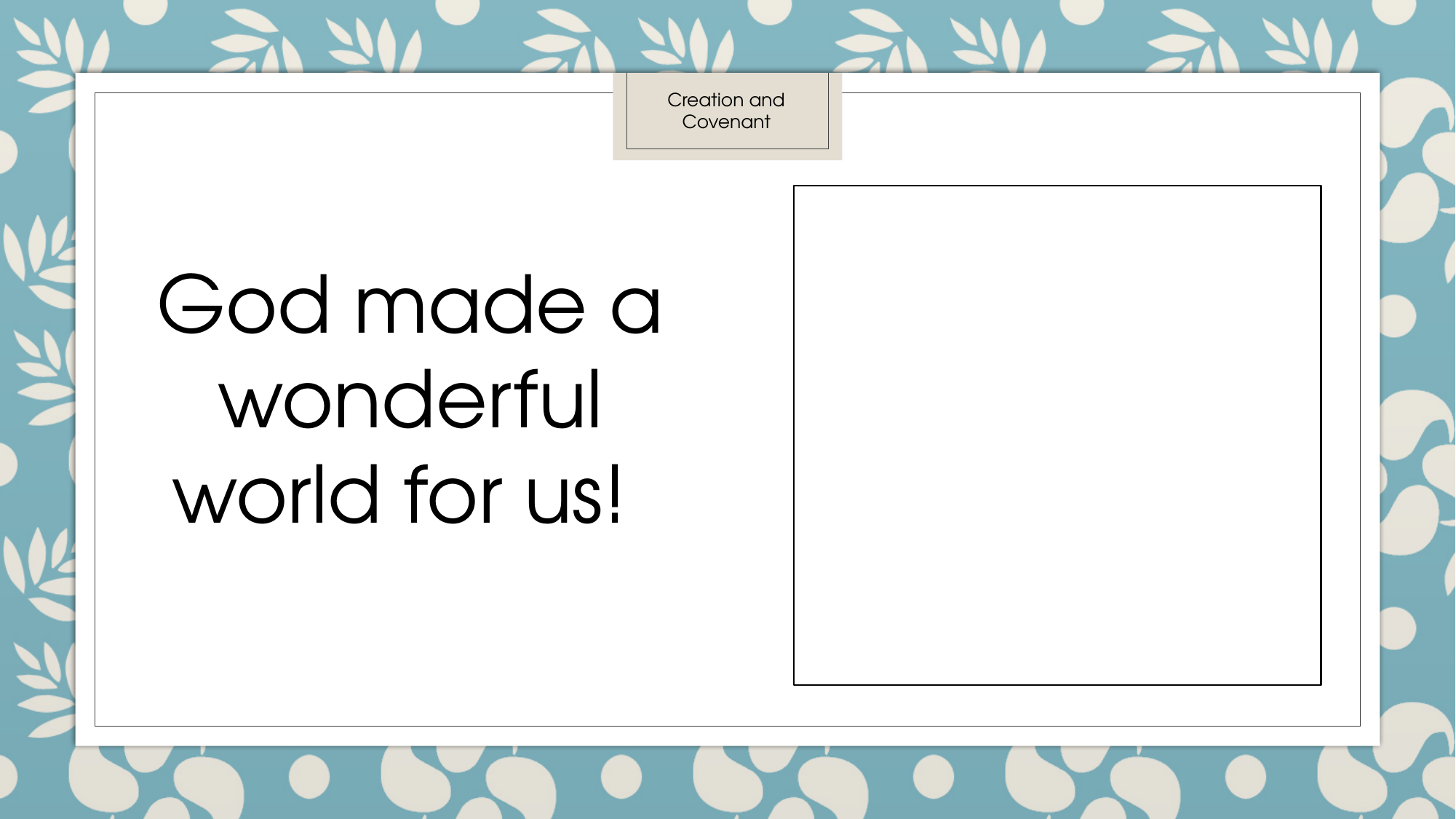

Creation and Covenant

God made a wonderful world for us!